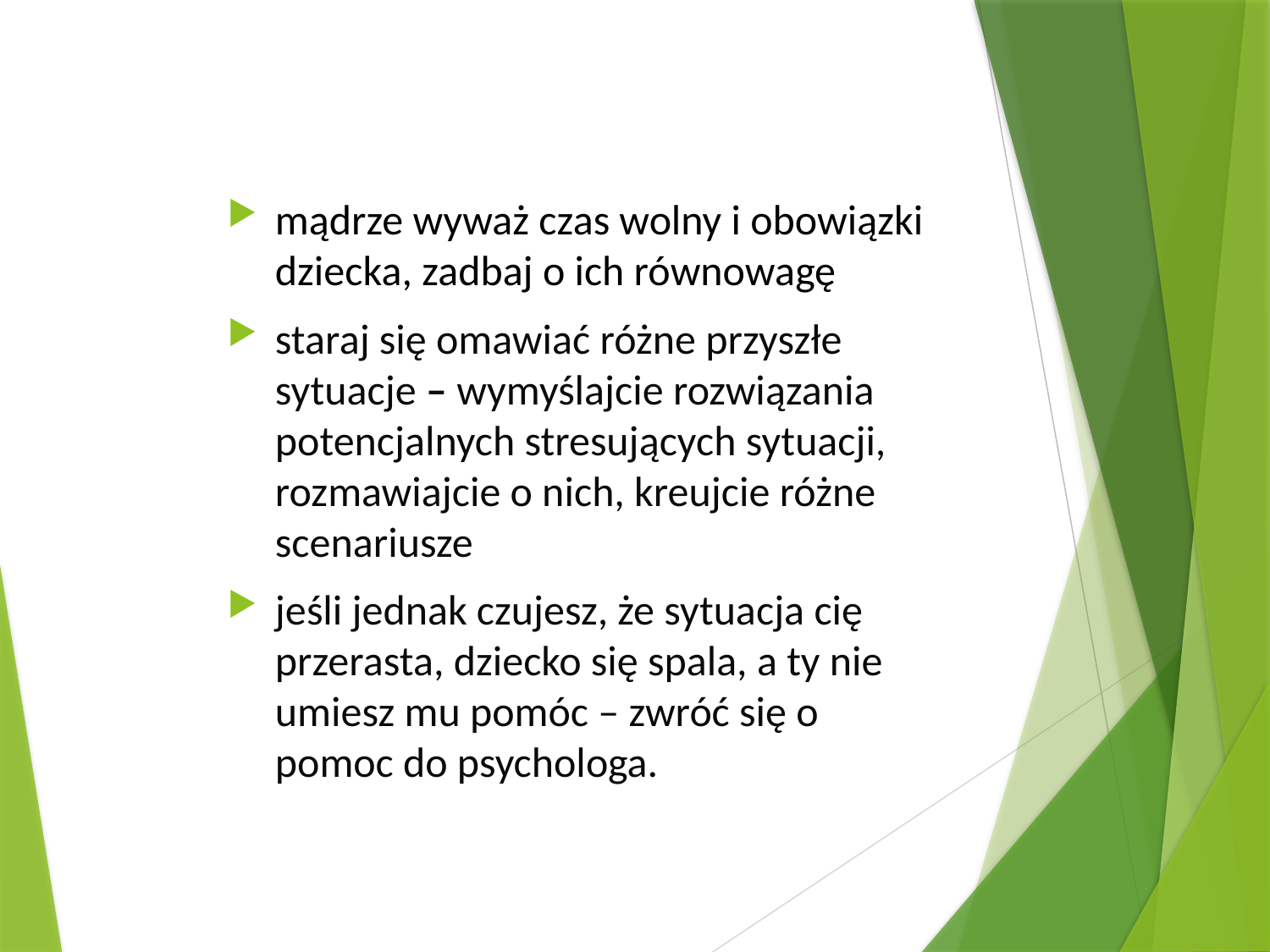

mądrze wyważ czas wolny i obowiązki dziecka, zadbaj o ich równowagę
staraj się omawiać różne przyszłe sytuacje – wymyślajcie rozwiązania potencjalnych stresujących sytuacji, rozmawiajcie o nich, kreujcie różne scenariusze
jeśli jednak czujesz, że sytuacja cię przerasta, dziecko się spala, a ty nie umiesz mu pomóc – zwróć się o pomoc do psychologa.